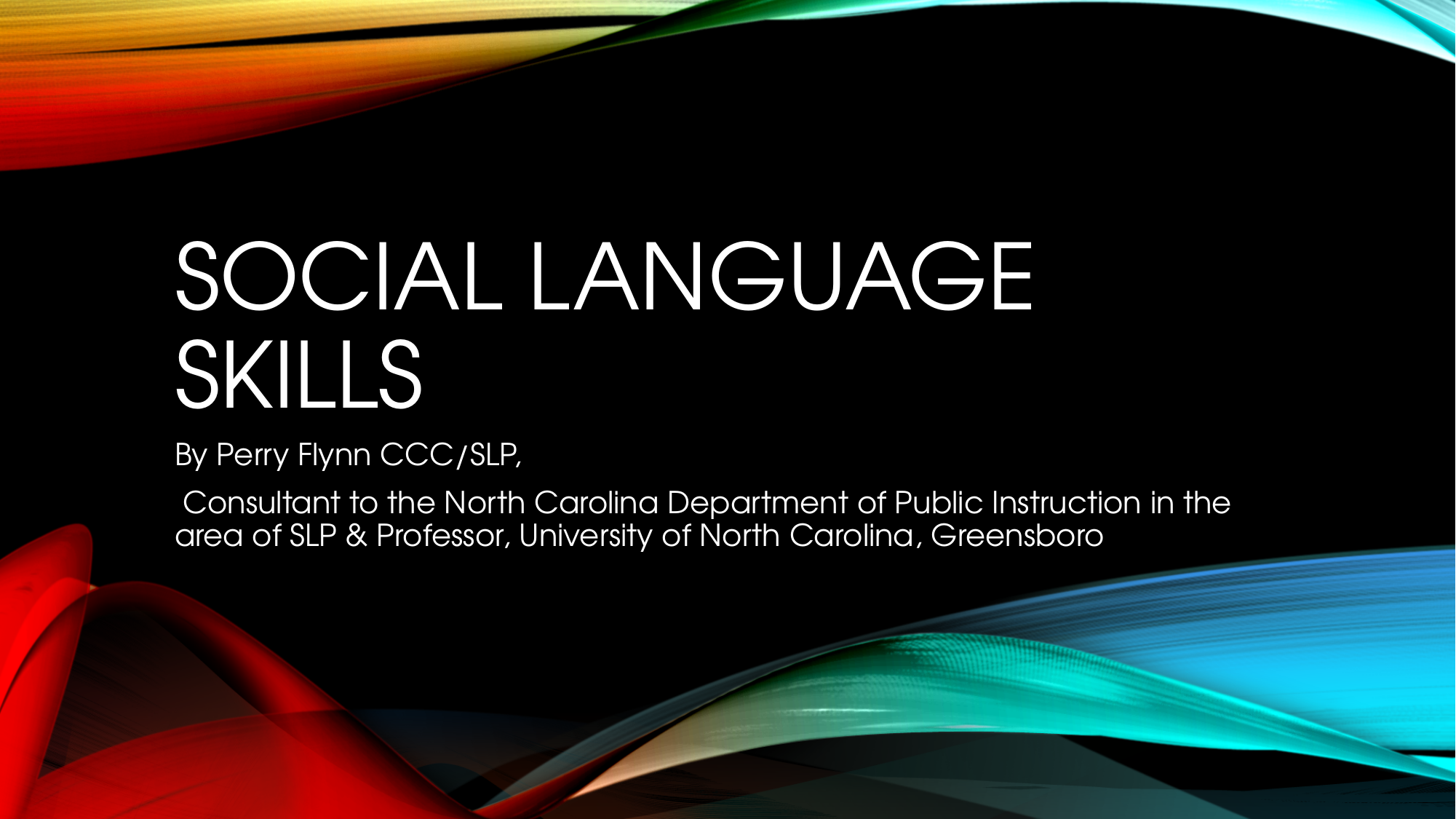

# Social Language Skills
By Perry Flynn CCC/SLP,
 Consultant to the North Carolina Department of Public Instruction in the area of SLP & Professor, University of North Carolina, Greensboro